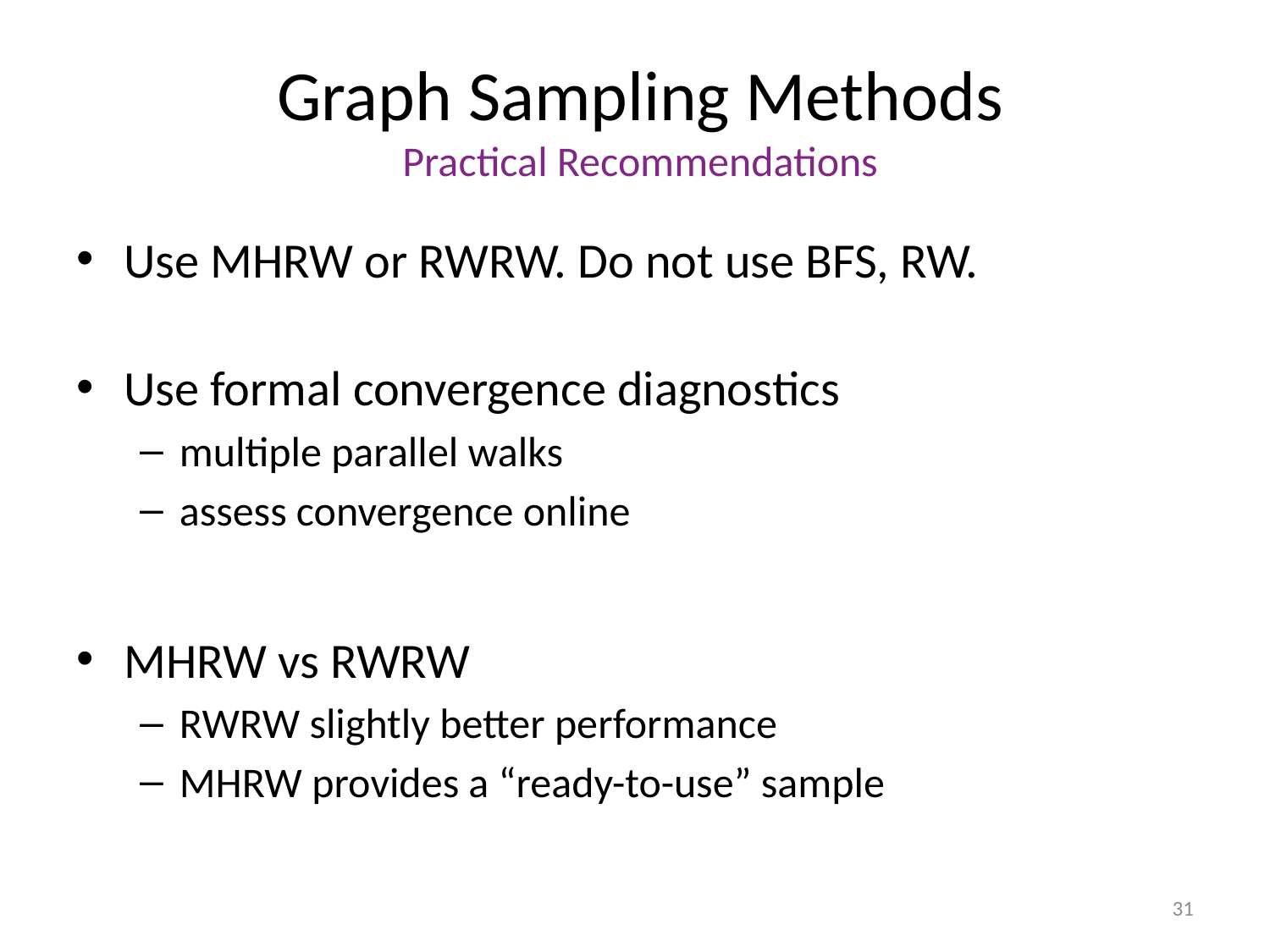

Use MHRW or RWRW. Do not use BFS, RW.

Use formal convergence diagnostics
multiple parallel walks
assess convergence online

MHRW vs RWRW
RWRW slightly better performance
MHRW provides a “ready-to-use” sample

Graph Sampling Methods
Practical Recommendations

31